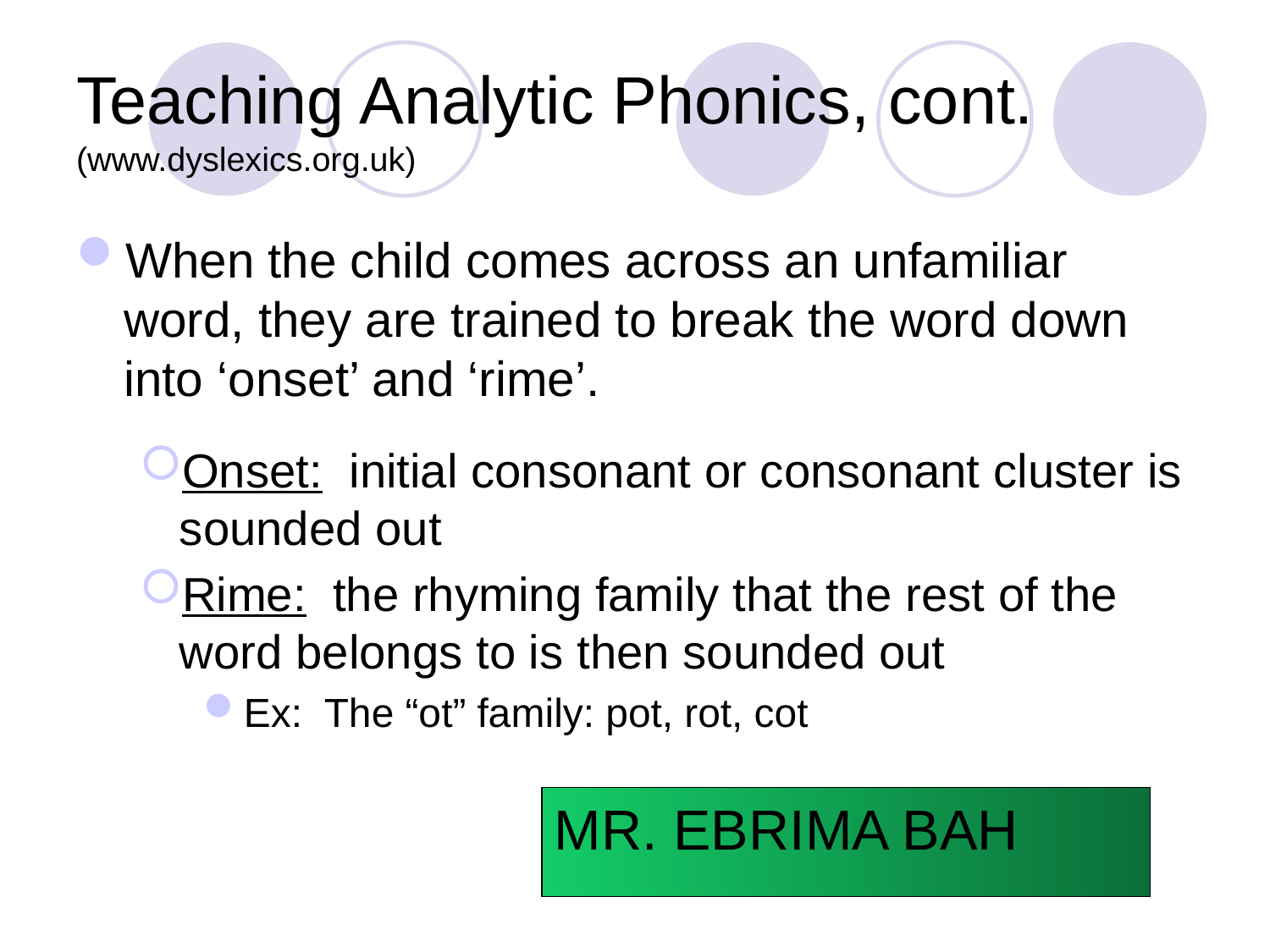

# Teaching Analytic Phonics, cont. (www.dyslexics.org.uk)
When the child comes across an unfamiliar word, they are trained to break the word down into ‘onset’ and ‘rime’.

Onset:  initial consonant or consonant cluster is sounded out
Rime:  the rhyming family that the rest of the word belongs to is then sounded out
Ex:  The “ot” family: pot, rot, cot
MR. EBRIMA BAH